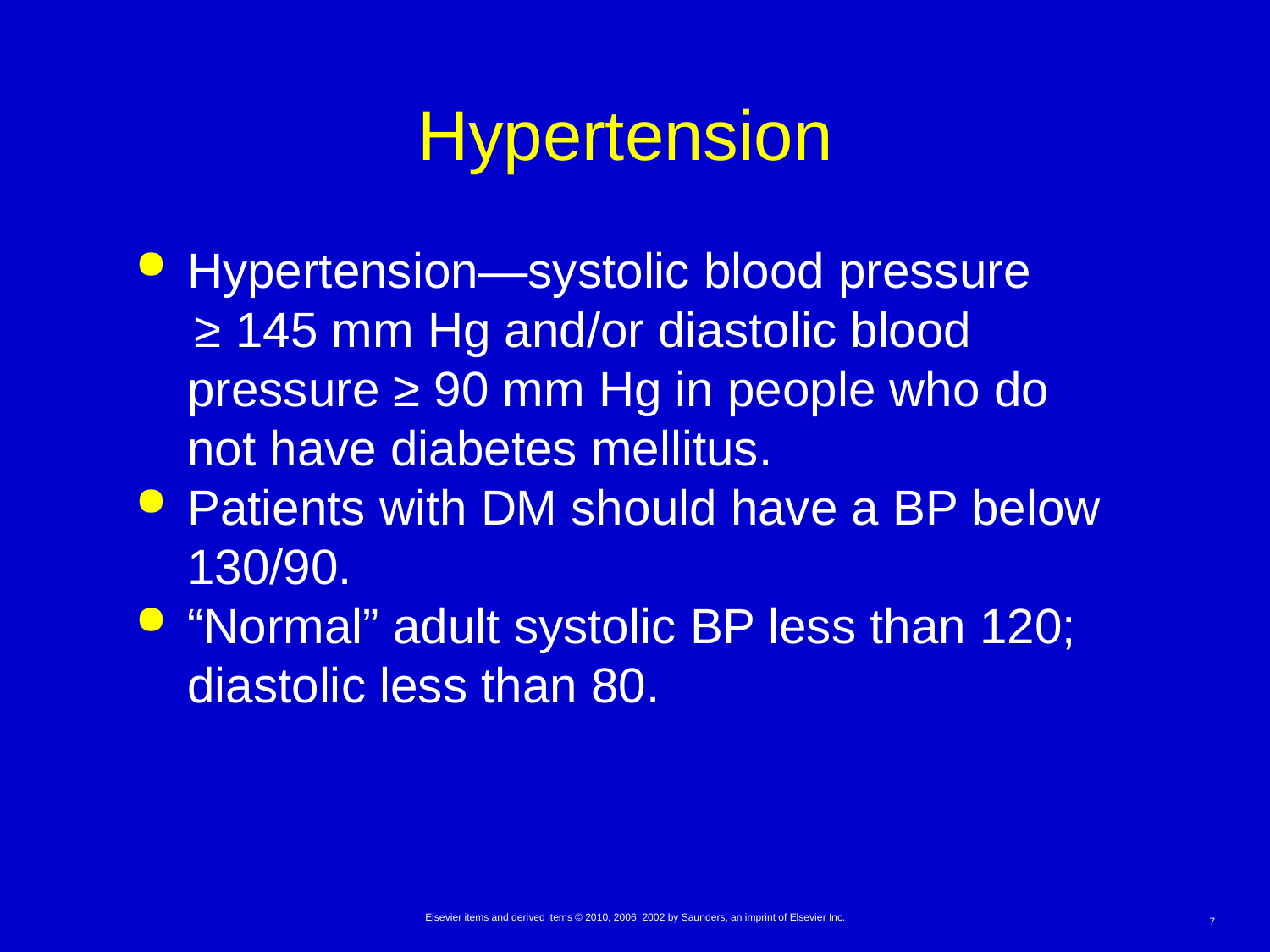

# Hypertension
Hypertension—systolic blood pressure
    ≥ 145 mm Hg and/or diastolic blood pressure ≥ 90 mm Hg in people who do not have diabetes mellitus.
Patients with DM should have a BP below 130/90.
“Normal” adult systolic BP less than 120; diastolic less than 80.